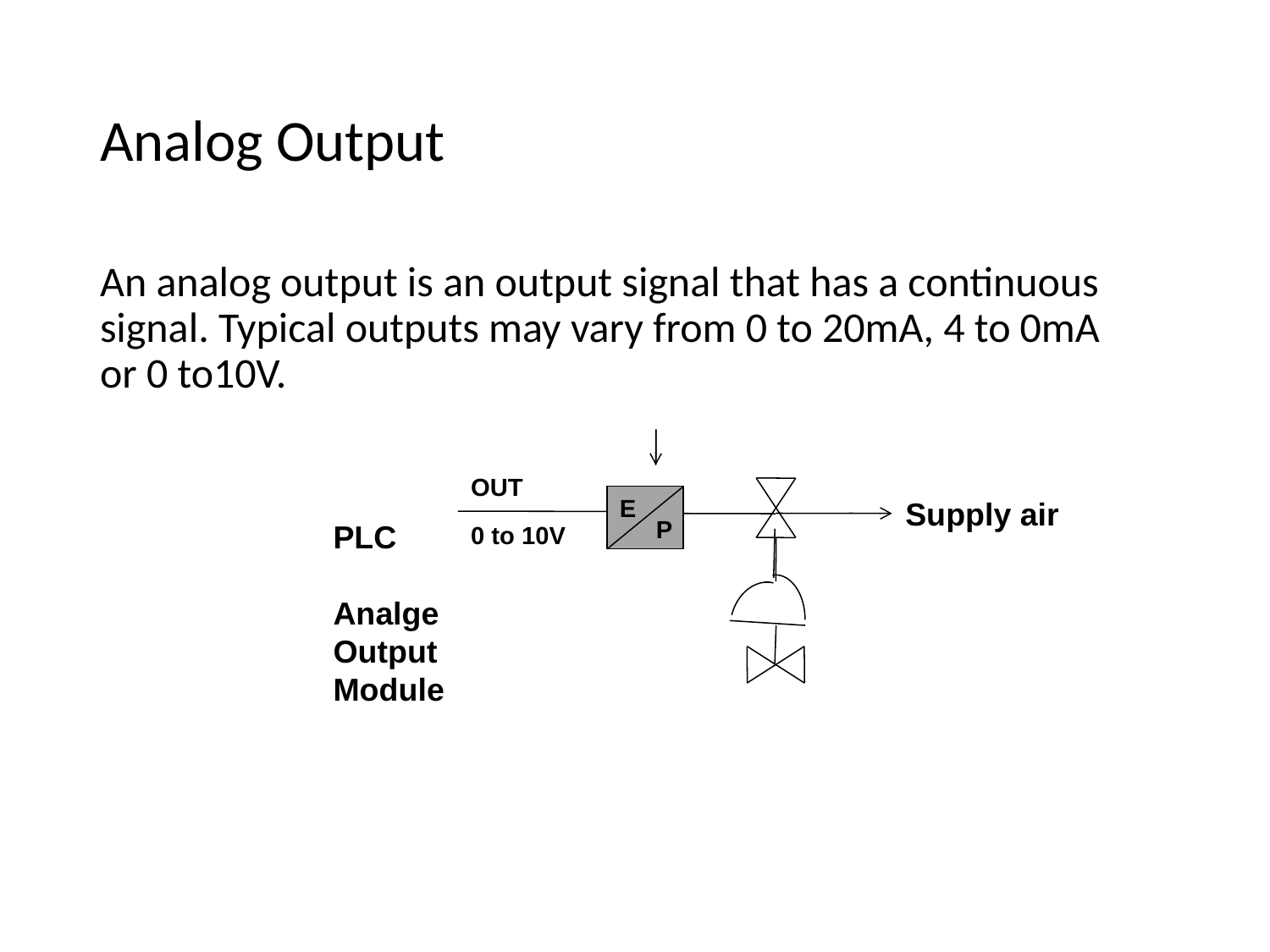

# Analog Output
An analog output is an output signal that has a continuous
signal. Typical outputs may vary from 0 to 20mA, 4 to 0mA
or 0 to10V.

OUT

E
Supply air
P
PLC

Analge
Output
Module
0 to 10V